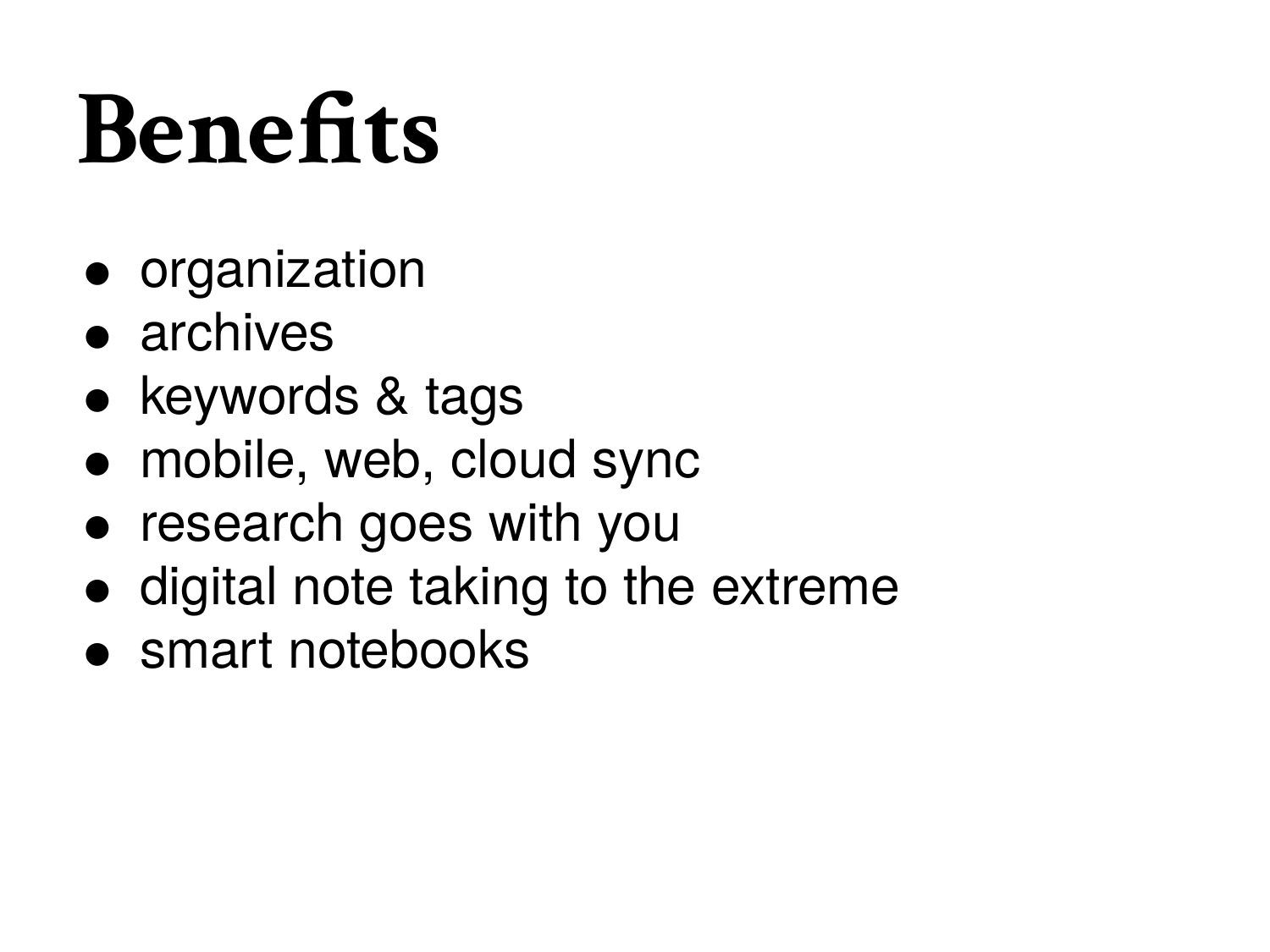

# Benefits
organization
archives
keywords & tags
mobile, web, cloud sync
research goes with you
digital note taking to the extreme
smart notebooks